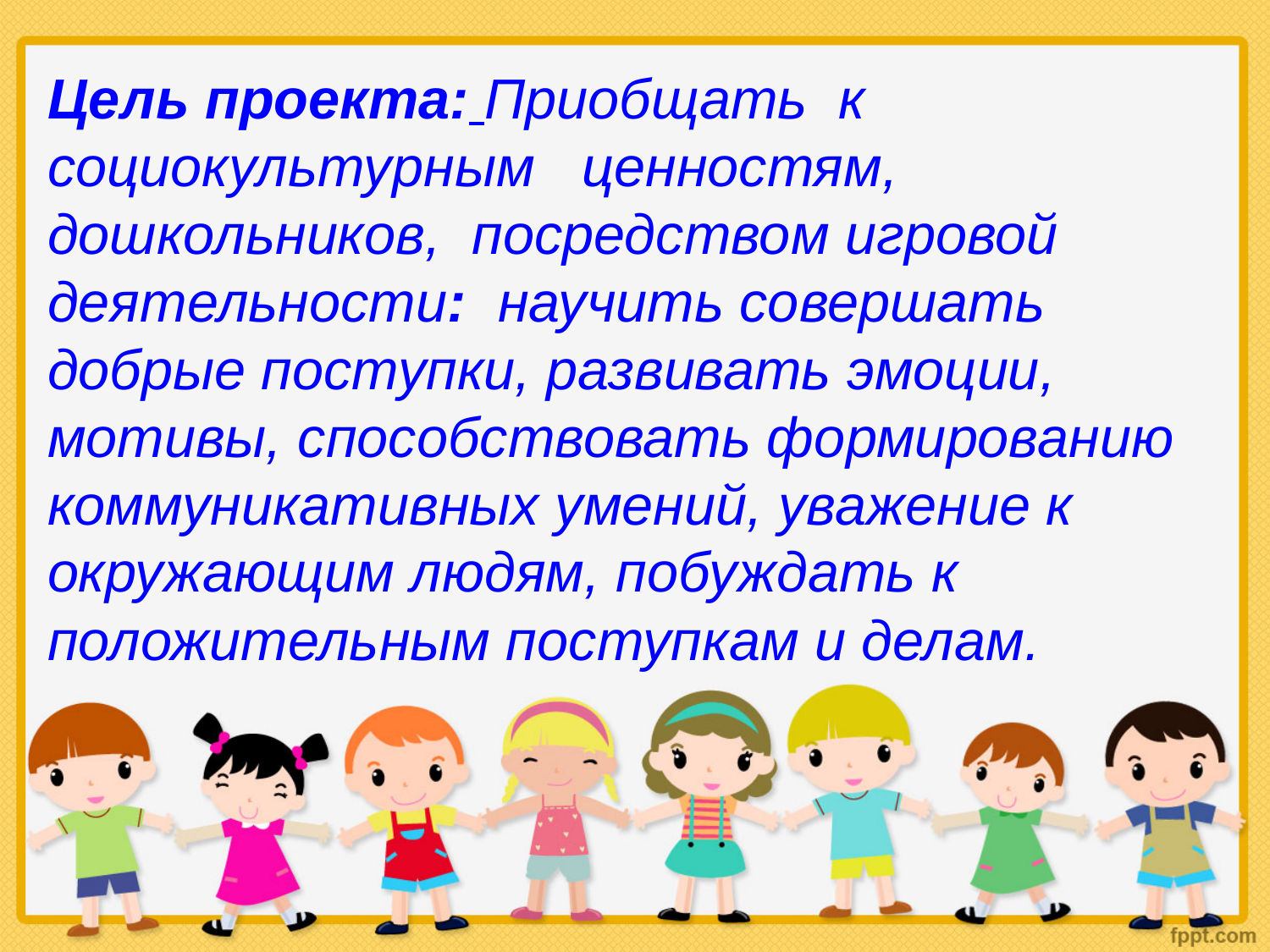

Цель проекта: Приобщать  к социокультурным   ценностям, дошкольников,  посредством игровой деятельности:  научить совершать добрые поступки, развивать эмоции, мотивы, способствовать формированию коммуникативных умений, уважение к окружающим людям, побуждать к положительным поступкам и делам.